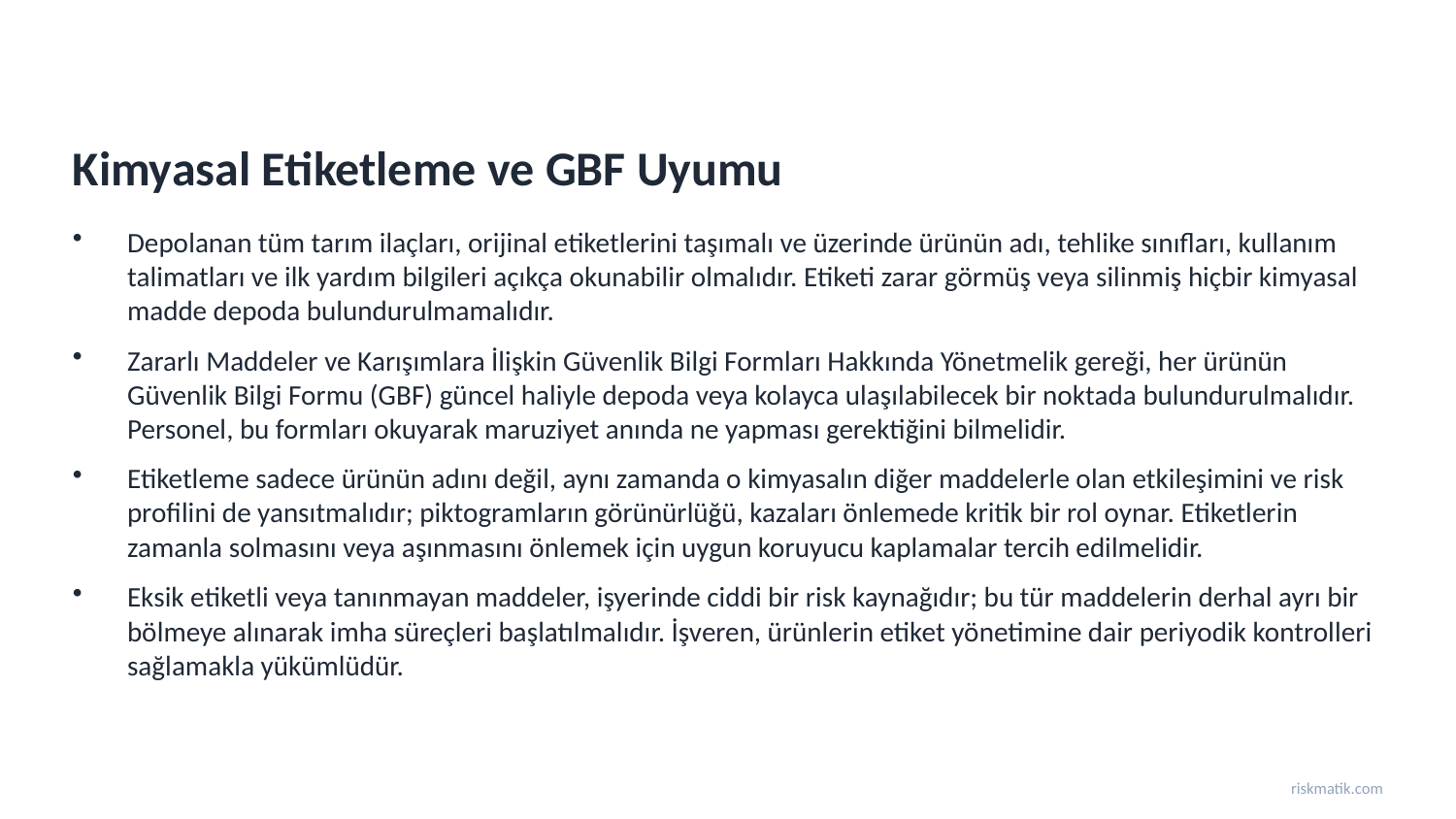

Kimyasal Etiketleme ve GBF Uyumu
Depolanan tüm tarım ilaçları, orijinal etiketlerini taşımalı ve üzerinde ürünün adı, tehlike sınıfları, kullanım talimatları ve ilk yardım bilgileri açıkça okunabilir olmalıdır. Etiketi zarar görmüş veya silinmiş hiçbir kimyasal madde depoda bulundurulmamalıdır.
Zararlı Maddeler ve Karışımlara İlişkin Güvenlik Bilgi Formları Hakkında Yönetmelik gereği, her ürünün Güvenlik Bilgi Formu (GBF) güncel haliyle depoda veya kolayca ulaşılabilecek bir noktada bulundurulmalıdır. Personel, bu formları okuyarak maruziyet anında ne yapması gerektiğini bilmelidir.
Etiketleme sadece ürünün adını değil, aynı zamanda o kimyasalın diğer maddelerle olan etkileşimini ve risk profilini de yansıtmalıdır; piktogramların görünürlüğü, kazaları önlemede kritik bir rol oynar. Etiketlerin zamanla solmasını veya aşınmasını önlemek için uygun koruyucu kaplamalar tercih edilmelidir.
Eksik etiketli veya tanınmayan maddeler, işyerinde ciddi bir risk kaynağıdır; bu tür maddelerin derhal ayrı bir bölmeye alınarak imha süreçleri başlatılmalıdır. İşveren, ürünlerin etiket yönetimine dair periyodik kontrolleri sağlamakla yükümlüdür.
riskmatik.com